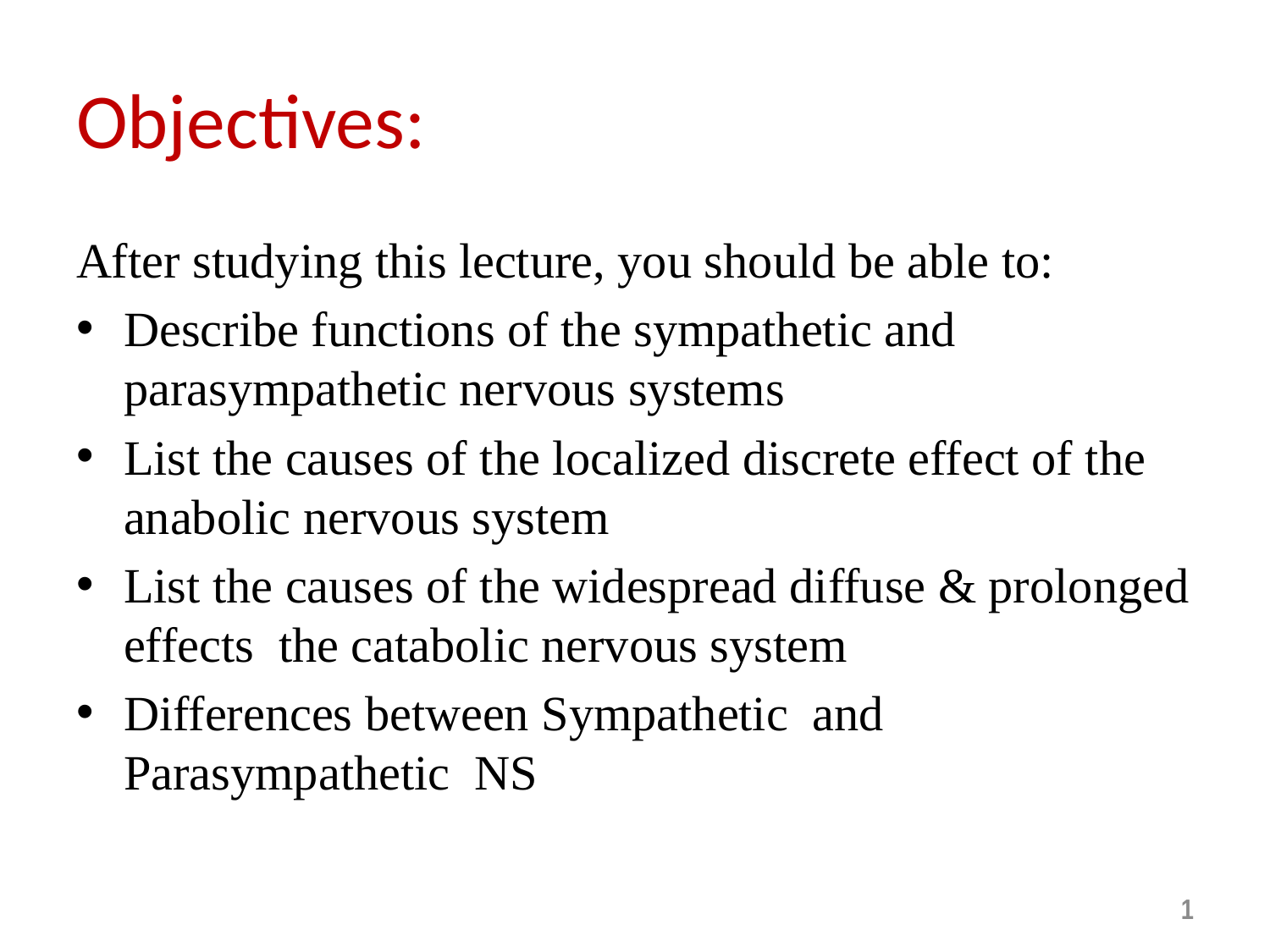

# Objectives:
After studying this lecture, you should be able to:
Describe functions of the sympathetic and parasympathetic nervous systems
List the causes of the localized discrete effect of the anabolic nervous system
List the causes of the widespread diffuse & prolonged effects  the catabolic nervous system
Differences between Sympathetic  and Parasympathetic  NS
1